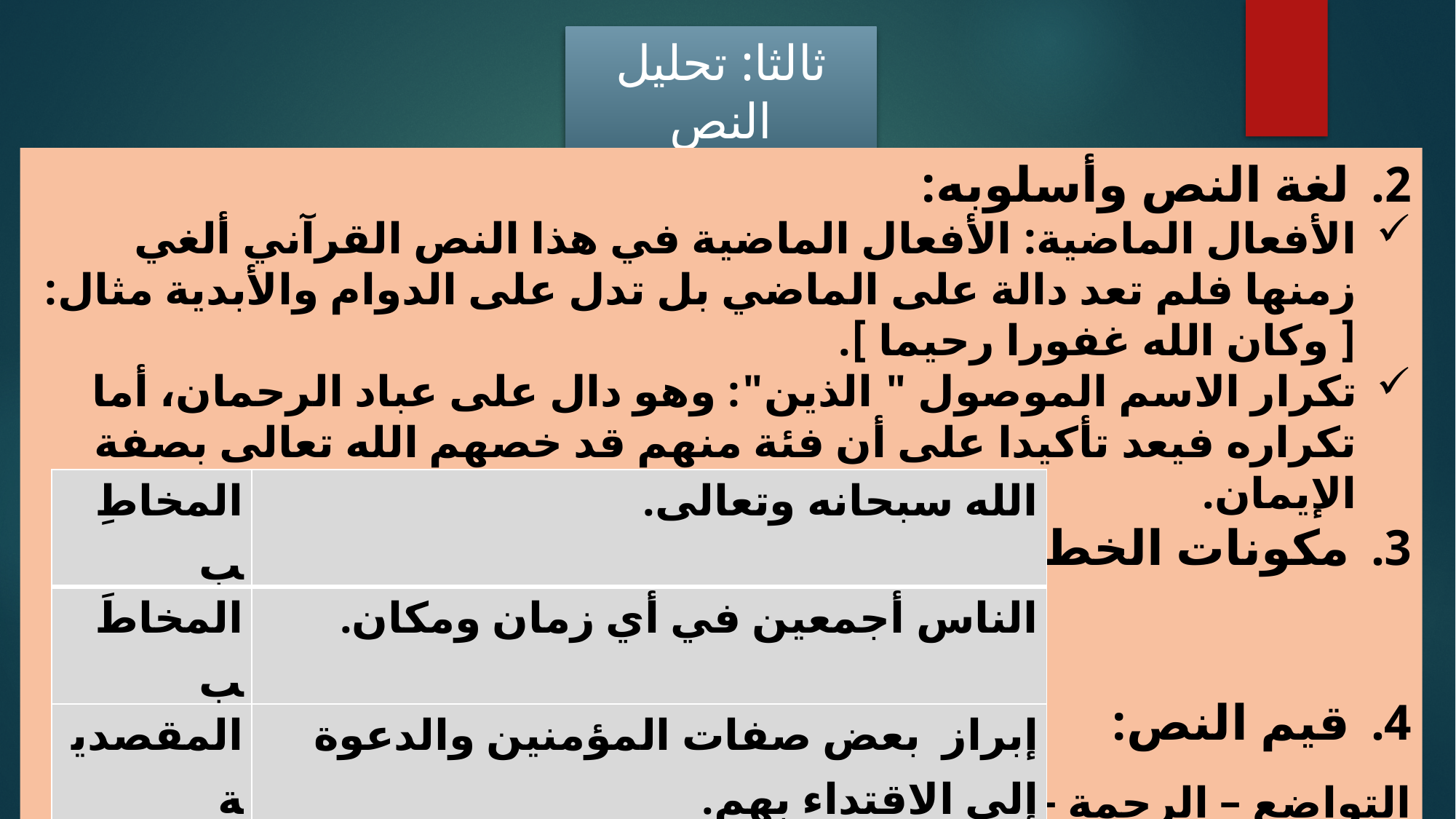

ثالثا: تحليل النص
لغة النص وأسلوبه:
الأفعال الماضية: الأفعال الماضية في هذا النص القرآني ألغي زمنها فلم تعد دالة على الماضي بل تدل على الدوام والأبدية مثال:  [ وكان الله غفورا رحيما ].
تكرار الاسم الموصول " الذين": وهو دال على عباد الرحمان، أما تكراره فيعد تأكيدا على أن فئة منهم قد خصهم الله تعالى بصفة الإيمان.
مكونات الخطاب:

قيم النص:
التواضع – الرحمة – الوقار – السكينة – الحلم –  العفو– الإحسان – الإخلاص في العبادة –  الإيمان
| المخاطِب | الله سبحانه وتعالى. |
| --- | --- |
| المخاطَب | الناس أجمعين في أي زمان ومكان. |
| المقصدية | إبراز  بعض صفات المؤمنين والدعوة إلى الاقتداء بهم. |